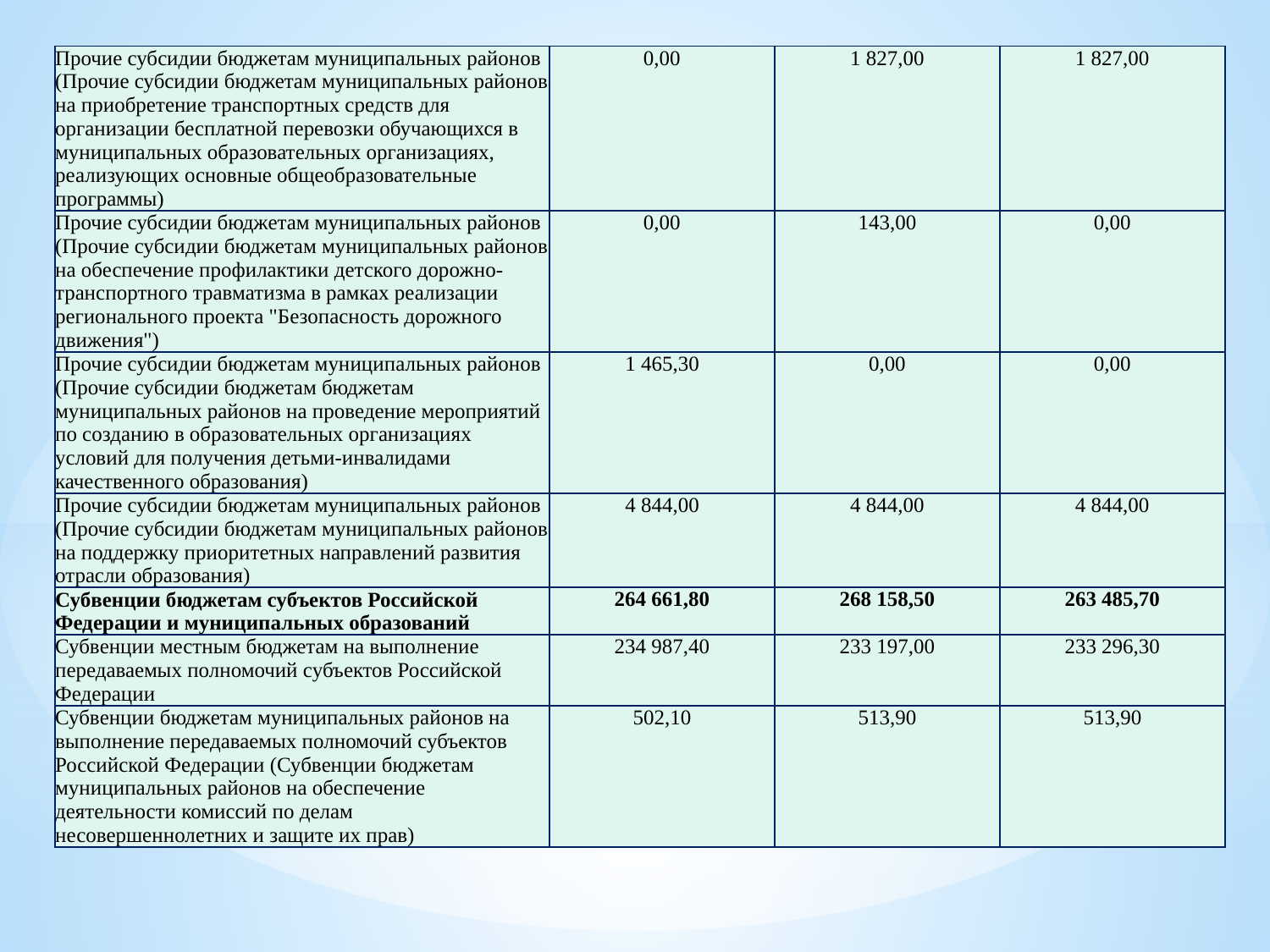

| Прочие субсидии бюджетам муниципальных районов (Прочие субсидии бюджетам муниципальных районов на приобретение транспортных средств для организации бесплатной перевозки обучающихся в муниципальных образовательных организациях, реализующих основные общеобразовательные программы) | 0,00 | 1 827,00 | 1 827,00 |
| --- | --- | --- | --- |
| Прочие субсидии бюджетам муниципальных районов (Прочие субсидии бюджетам муниципальных районов на обеспечение профилактики детского дорожно-транспортного травматизма в рамках реализации регионального проекта "Безопасность дорожного движения") | 0,00 | 143,00 | 0,00 |
| Прочие субсидии бюджетам муниципальных районов (Прочие субсидии бюджетам бюджетам муниципальных районов на проведение мероприятий по созданию в образовательных организациях условий для получения детьми-инвалидами качественного образования) | 1 465,30 | 0,00 | 0,00 |
| Прочие субсидии бюджетам муниципальных районов (Прочие субсидии бюджетам муниципальных районов на поддержку приоритетных направлений развития отрасли образования) | 4 844,00 | 4 844,00 | 4 844,00 |
| Субвенции бюджетам субъектов Российской Федерации и муниципальных образований | 264 661,80 | 268 158,50 | 263 485,70 |
| Субвенции местным бюджетам на выполнение передаваемых полномочий субъектов Российской Федерации | 234 987,40 | 233 197,00 | 233 296,30 |
| Субвенции бюджетам муниципальных районов на выполнение передаваемых полномочий субъектов Российской Федерации (Субвенции бюджетам муниципальных районов на обеспечение деятельности комиссий по делам несовершеннолетних и защите их прав) | 502,10 | 513,90 | 513,90 |